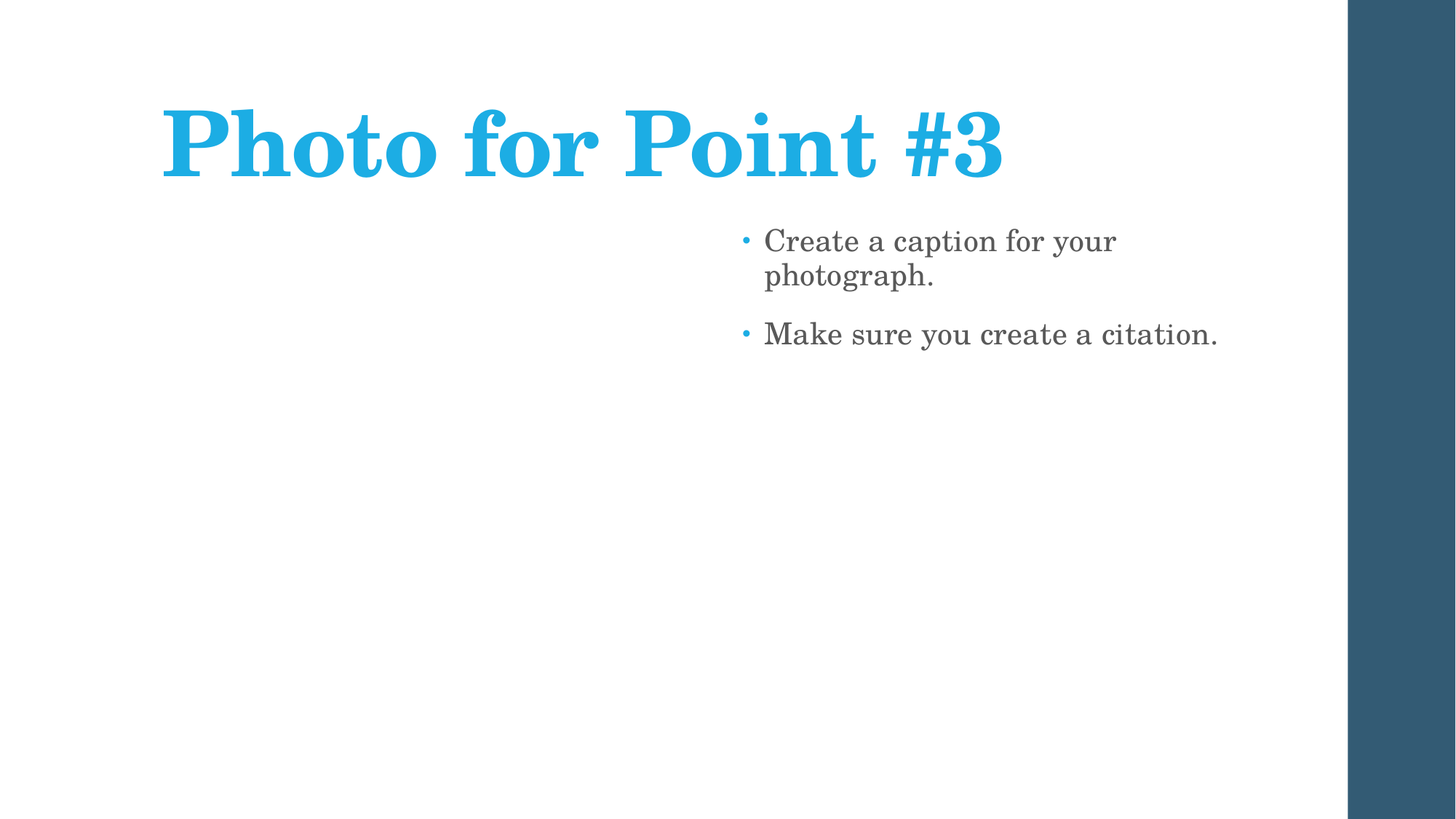

# Photo for Point #3

Create a caption for your photograph.
Make sure you create a citation.